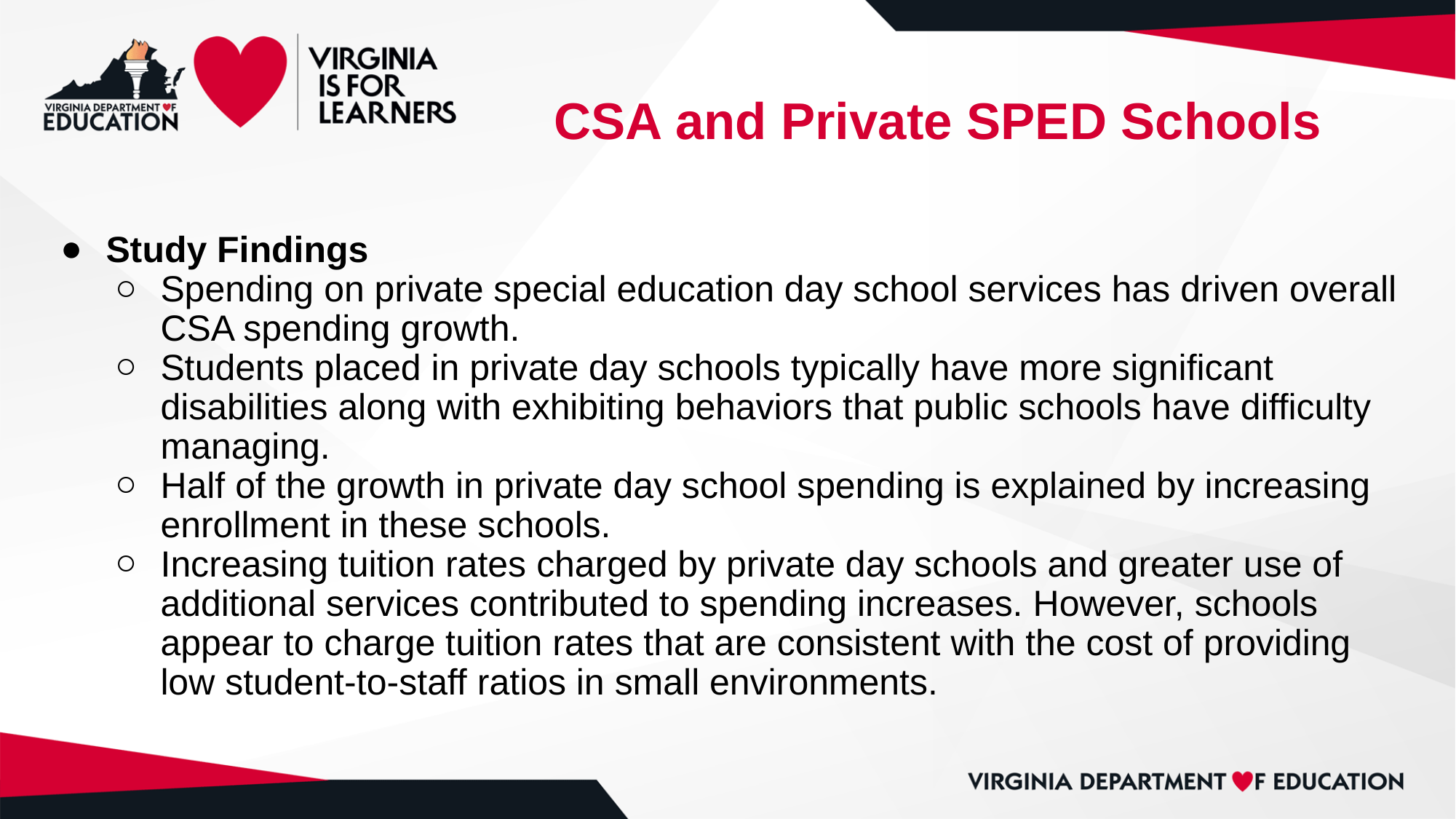

# CSA and Private SPED Schools
Study Findings
Spending on private special education day school services has driven overall CSA spending growth.
Students placed in private day schools typically have more significant disabilities along with exhibiting behaviors that public schools have difficulty managing.
Half of the growth in private day school spending is explained by increasing enrollment in these schools.
Increasing tuition rates charged by private day schools and greater use of additional services contributed to spending increases. However, schools appear to charge tuition rates that are consistent with the cost of providing low student-to-staff ratios in small environments.